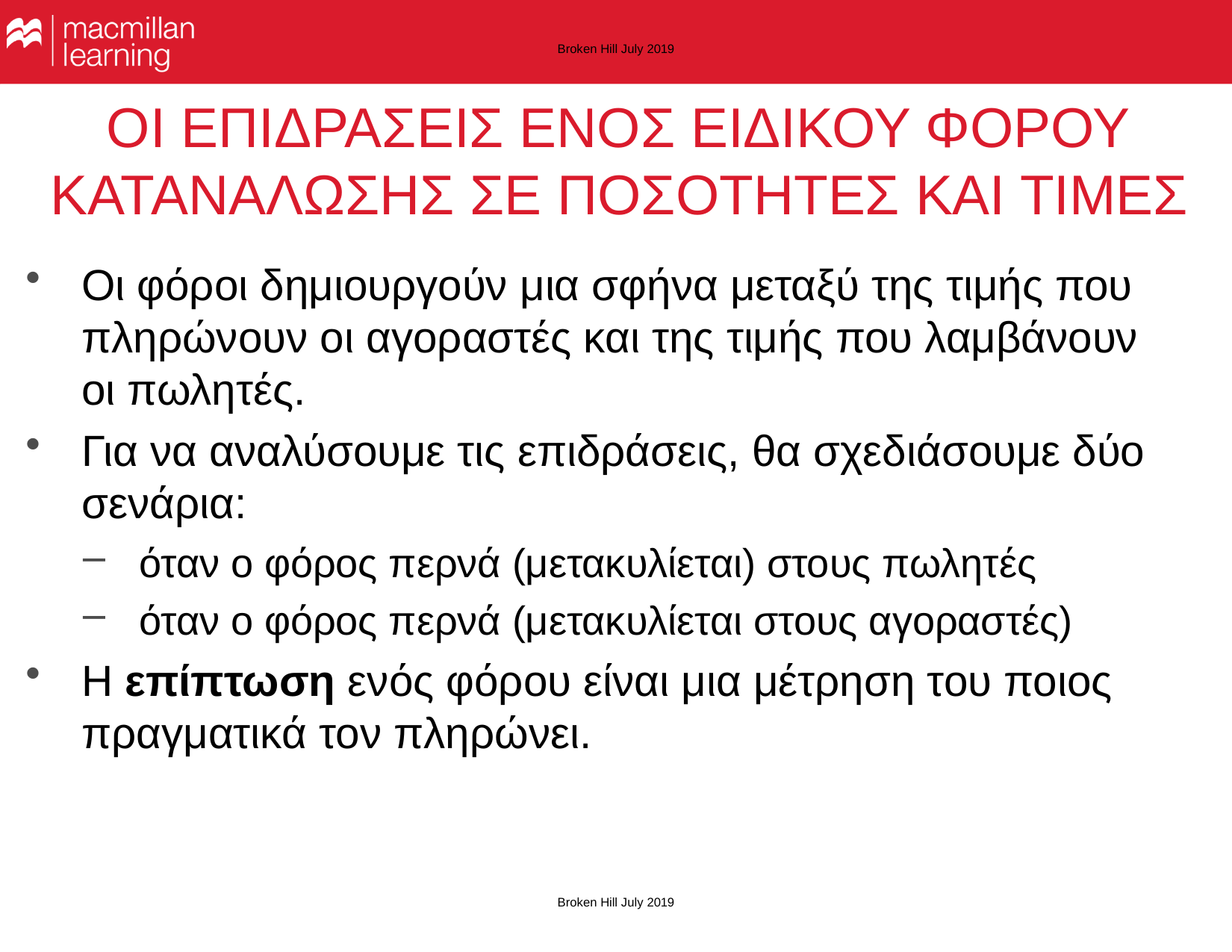

Broken Hill July 2019
# Οι ΕπιδρΑσειΣ ενΟΣ ΕιδικοΥ φΟρου ΚατανΑλωσηΣ σε ΠοσΟτητεΣ και ΤιμΕσ
Οι φόροι δημιουργούν μια σφήνα μεταξύ της τιμής που πληρώνουν οι αγοραστές και της τιμής που λαμβάνουν οι πωλητές.
Για να αναλύσουμε τις επιδράσεις, θα σχεδιάσουμε δύο σενάρια:
όταν ο φόρος περνά (μετακυλίεται) στους πωλητές
όταν ο φόρος περνά (μετακυλίεται στους αγοραστές)
Η επίπτωση ενός φόρου είναι μια μέτρηση του ποιος πραγματικά τον πληρώνει.
Broken Hill July 2019